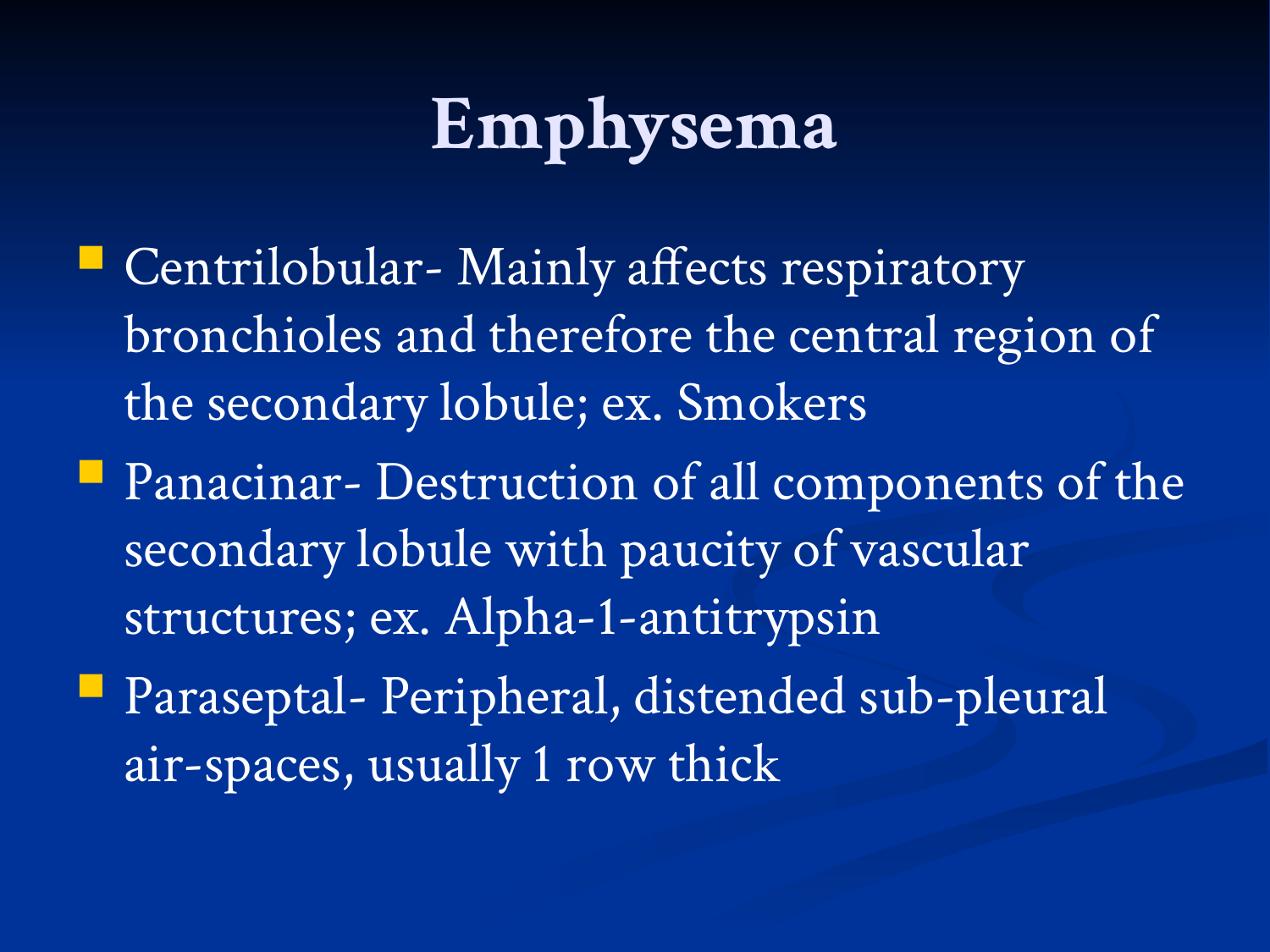

# Emphysema
Centrilobular- Mainly affects respiratory bronchioles and therefore the central region of the secondary lobule; ex. Smokers
Panacinar- Destruction of all components of the secondary lobule with paucity of vascular structures; ex. Alpha-1-antitrypsin
Paraseptal- Peripheral, distended sub-pleural air-spaces, usually 1 row thick